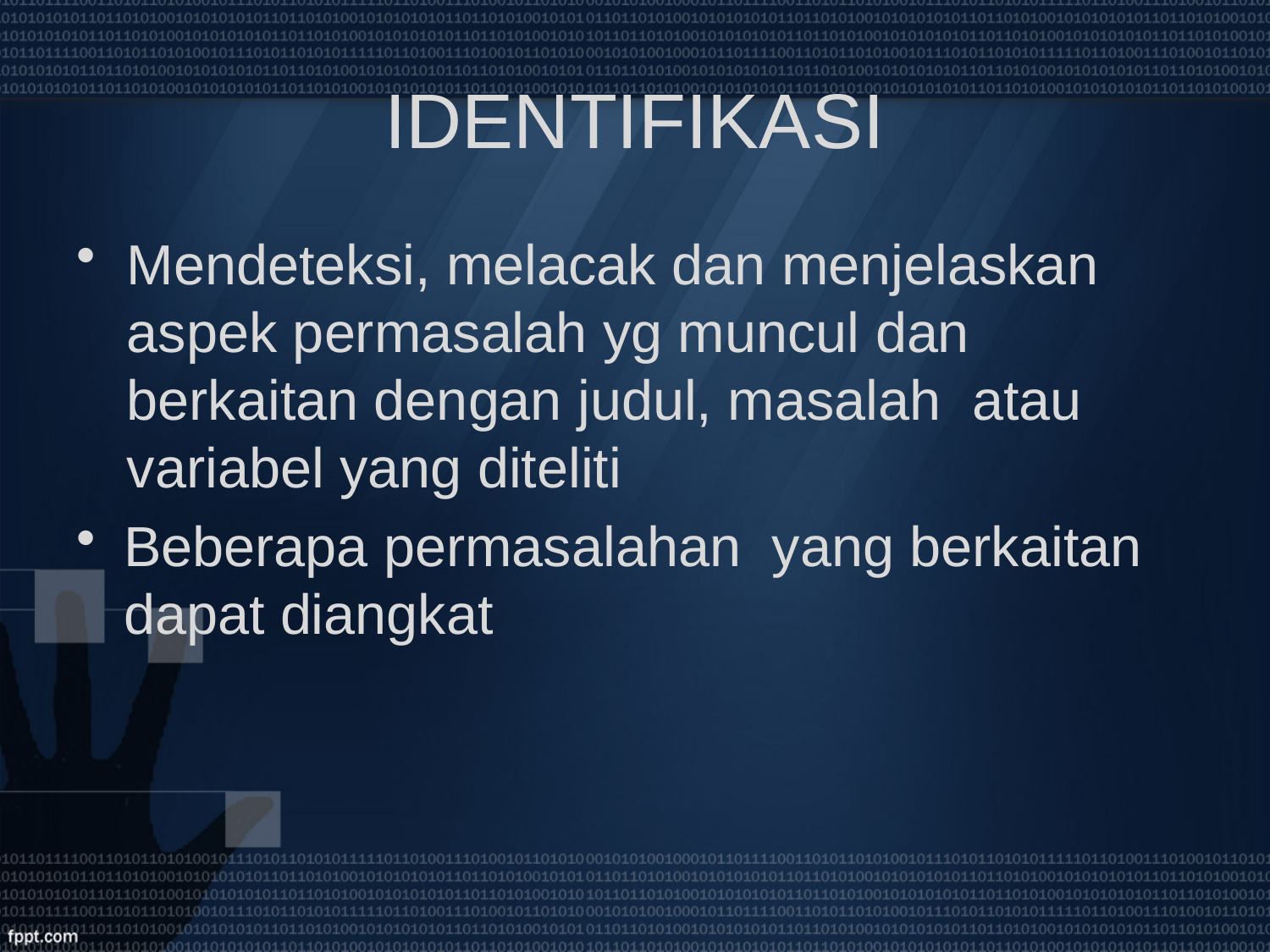

# IDENTIFIKASI
Mendeteksi, melacak dan menjelaskan aspek permasalah yg muncul dan berkaitan dengan judul, masalah  atau variabel yang diteliti
Beberapa permasalahan  yang berkaitan dapat diangkat